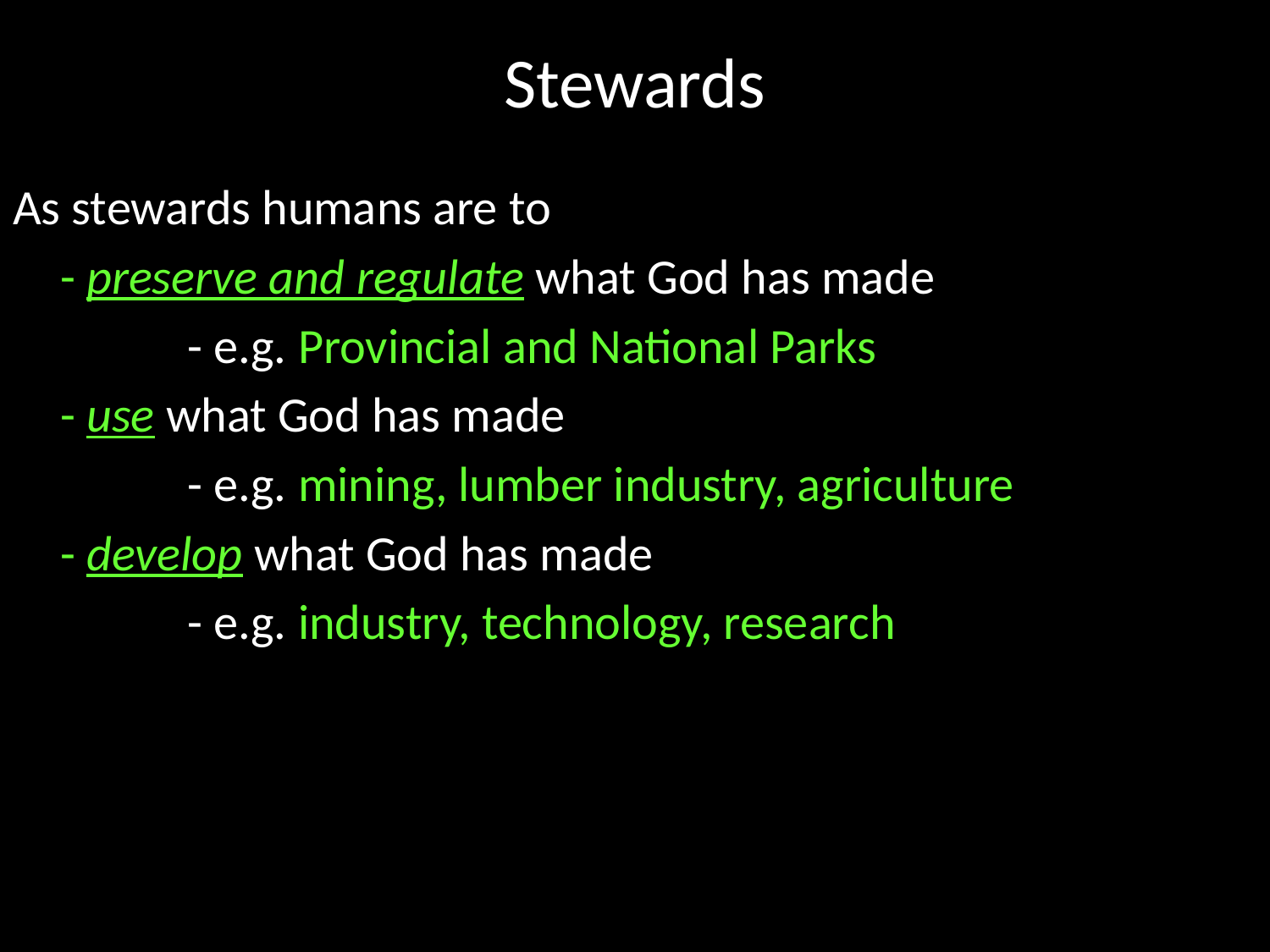

# Stewards
As stewards humans are to
	- preserve and regulate what God has made
		- e.g. Provincial and National Parks
	- use what God has made
		- e.g. mining, lumber industry, agriculture
	- develop what God has made
		- e.g. industry, technology, research